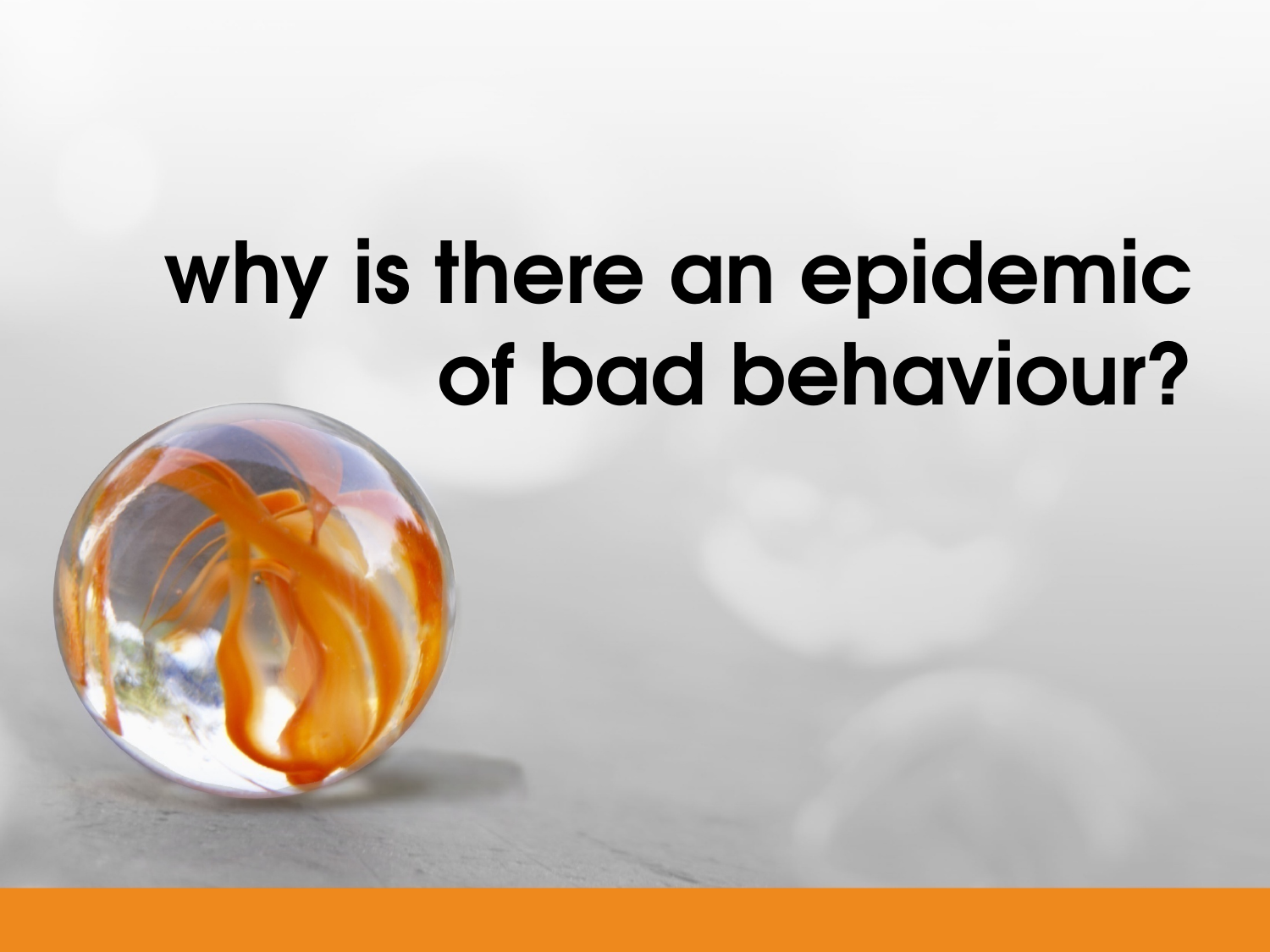

why is there an epidemic of bad behaviour?